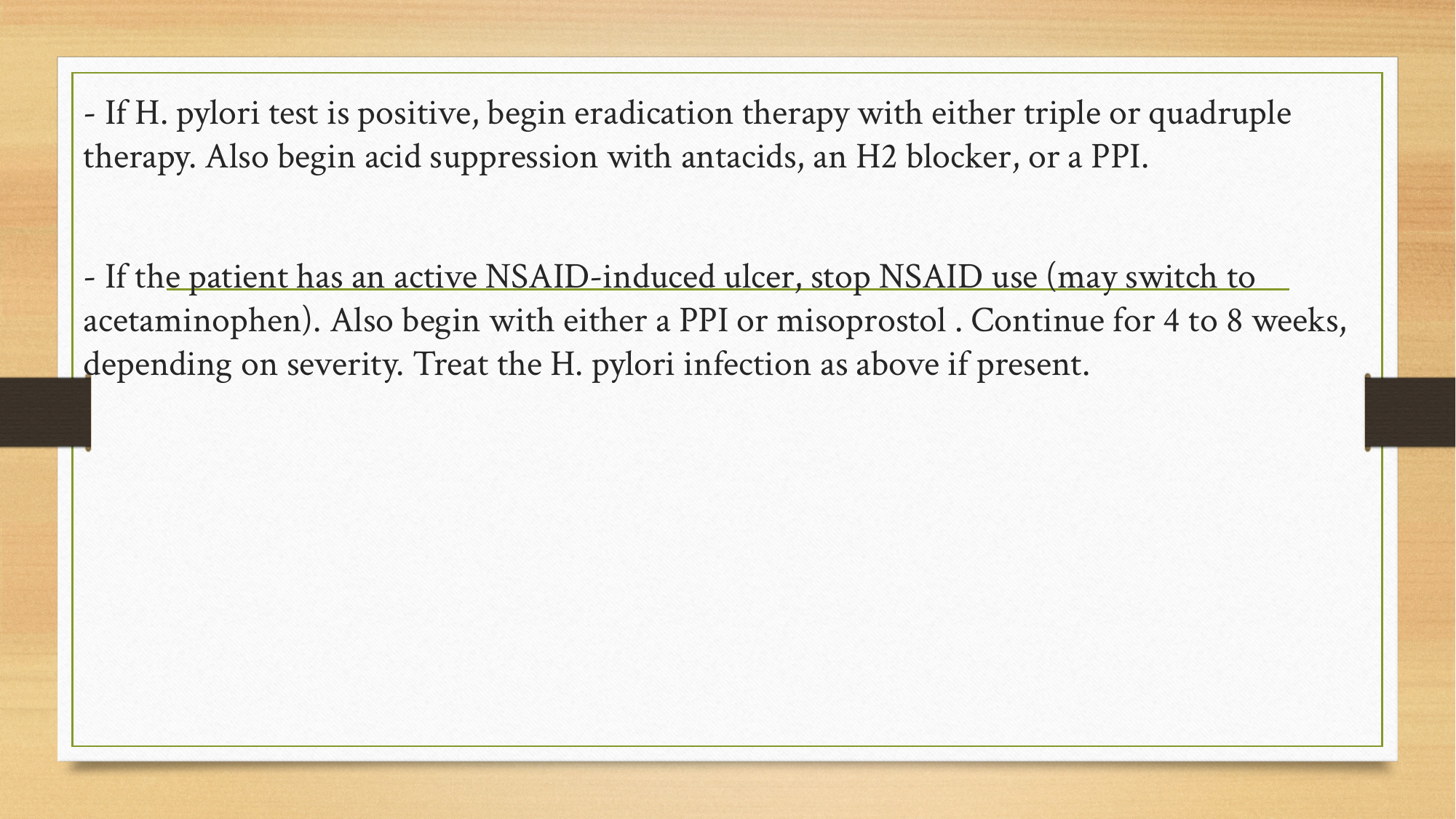

- If H. pylori test is positive, begin eradication therapy with either triple or quadruple therapy. Also begin acid suppression with antacids, an H2 blocker, or a PPI.

- If the patient has an active NSAID-induced ulcer, stop NSAID use (may switch to acetaminophen). Also begin with either a PPI or misoprostol . Continue for 4 to 8 weeks, depending on severity. Treat the H. pylori infection as above if present.